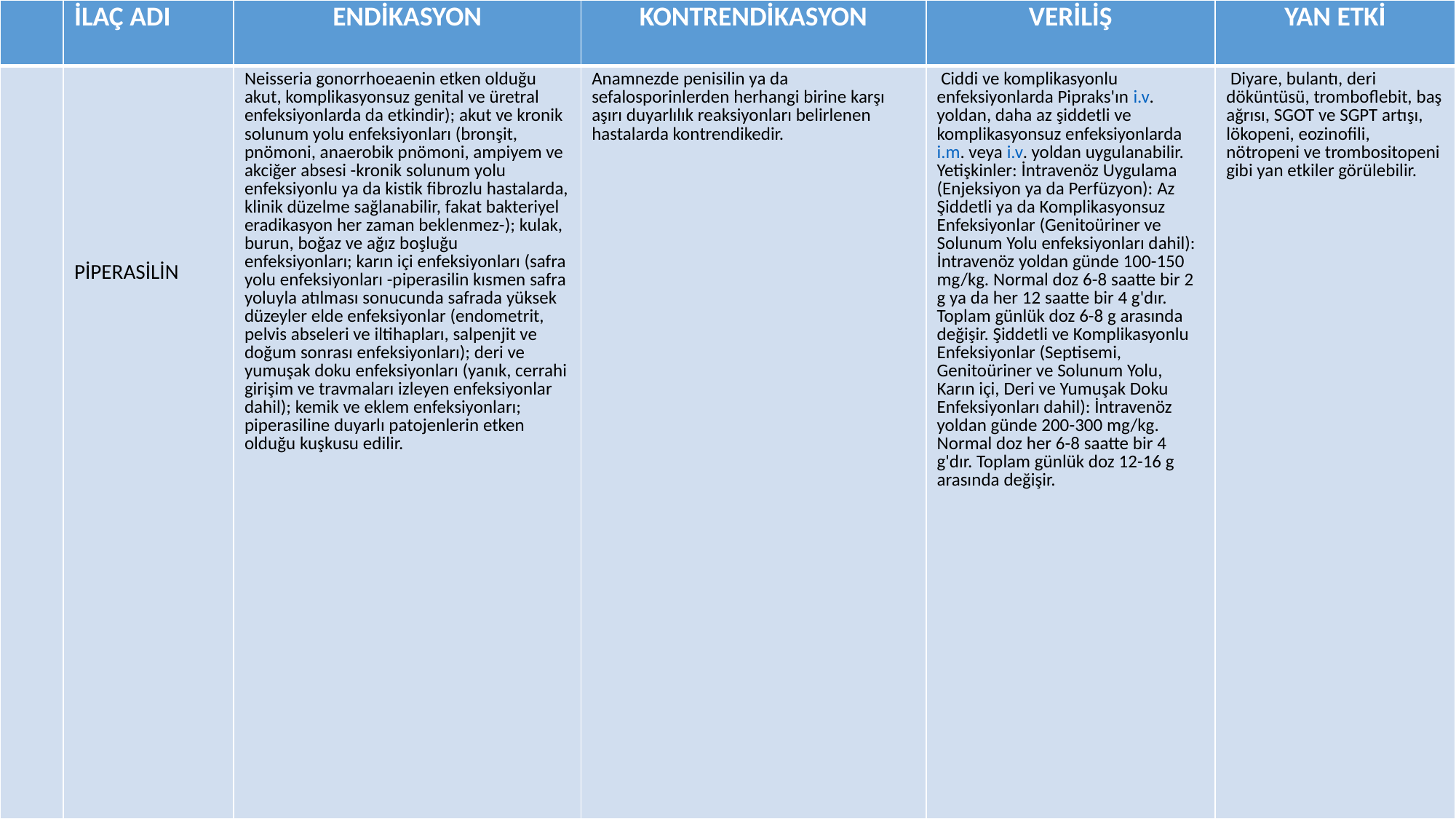

|  | İLAÇ ADI | ENDİKASYON | KONTRENDİKASYON | VERİLİŞ | YAN ETKİ |
| --- | --- | --- | --- | --- | --- |
|  | PİPERASİLİN | Neisseria gonorrhoeaenin etken olduğu akut, komplikasyonsuz genital ve üretral enfeksiyonlarda da etkindir); akut ve kronik solunum yolu enfeksiyonları (bronşit, pnömoni, anaerobik pnömoni, ampiyem ve akciğer absesi -kronik solunum yolu enfeksiyonlu ya da kistik fibrozlu hastalarda, klinik düzelme sağlanabilir, fakat bakteriyel eradikasyon her zaman beklenmez-); kulak, burun, boğaz ve ağız boşluğu enfeksiyonları; karın içi enfeksiyonları (safra yolu enfeksiyonları -piperasilin kısmen safra yoluyla atılması sonucunda safrada yüksek düzeyler elde enfeksiyonlar (endometrit, pelvis abseleri ve iltihapları, salpenjit ve doğum sonrası enfeksiyonları); deri ve yumuşak doku enfeksiyonları (yanık, cerrahi girişim ve travmaları izleyen enfeksiyonlar dahil); kemik ve eklem enfeksiyonları; piperasiline duyarlı patojenlerin etken olduğu kuşkusu edilir. | Anamnezde penisilin ya da sefalosporinlerden herhangi birine karşı aşırı duyarlılık reaksiyonları belirlenen hastalarda kontrendikedir. | Ciddi ve komplikasyonlu enfeksiyonlarda Pipraks'ın i.v. yoldan, daha az şiddetli ve komplikasyonsuz enfeksiyonlarda i.m. veya i.v. yoldan uygulanabilir. Yetişkinler: İntravenöz Uygulama (Enjeksiyon ya da Perfüzyon): Az Şiddetli ya da Komplikasyonsuz Enfeksiyonlar (Genitoüriner ve Solunum Yolu enfeksiyonları dahil): İntravenöz yoldan günde 100-150 mg/kg. Normal doz 6-8 saatte bir 2 g ya da her 12 saatte bir 4 g'dır. Toplam günlük doz 6-8 g arasında değişir. Şiddetli ve Komplikasyonlu Enfeksiyonlar (Septisemi, Genitoüriner ve Solunum Yolu, Karın içi, Deri ve Yumuşak Doku Enfeksiyonları dahil): İntravenöz yoldan günde 200-300 mg/kg. Normal doz her 6-8 saatte bir 4 g'dır. Toplam günlük doz 12-16 g arasında değişir. | Diyare, bulantı, deri döküntüsü, tromboflebit, baş ağrısı, SGOT ve SGPT artışı, lökopeni, eozinofili, nötropeni ve trombositopeni gibi yan etkiler görülebilir. |
#